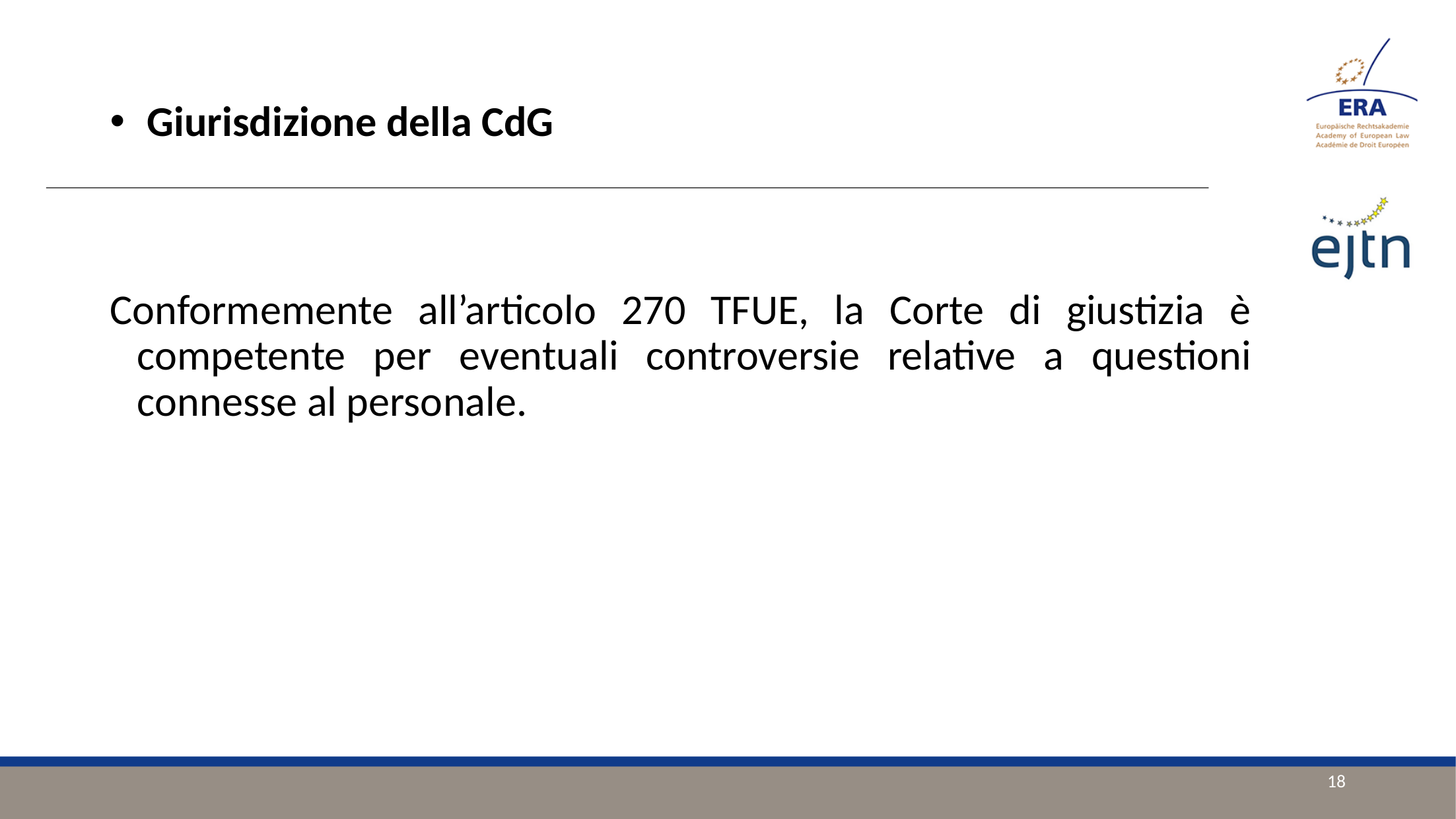

Giurisdizione della CdG
Conformemente all’articolo 270 TFUE, la Corte di giustizia è competente per eventuali controversie relative a questioni connesse al personale.

18